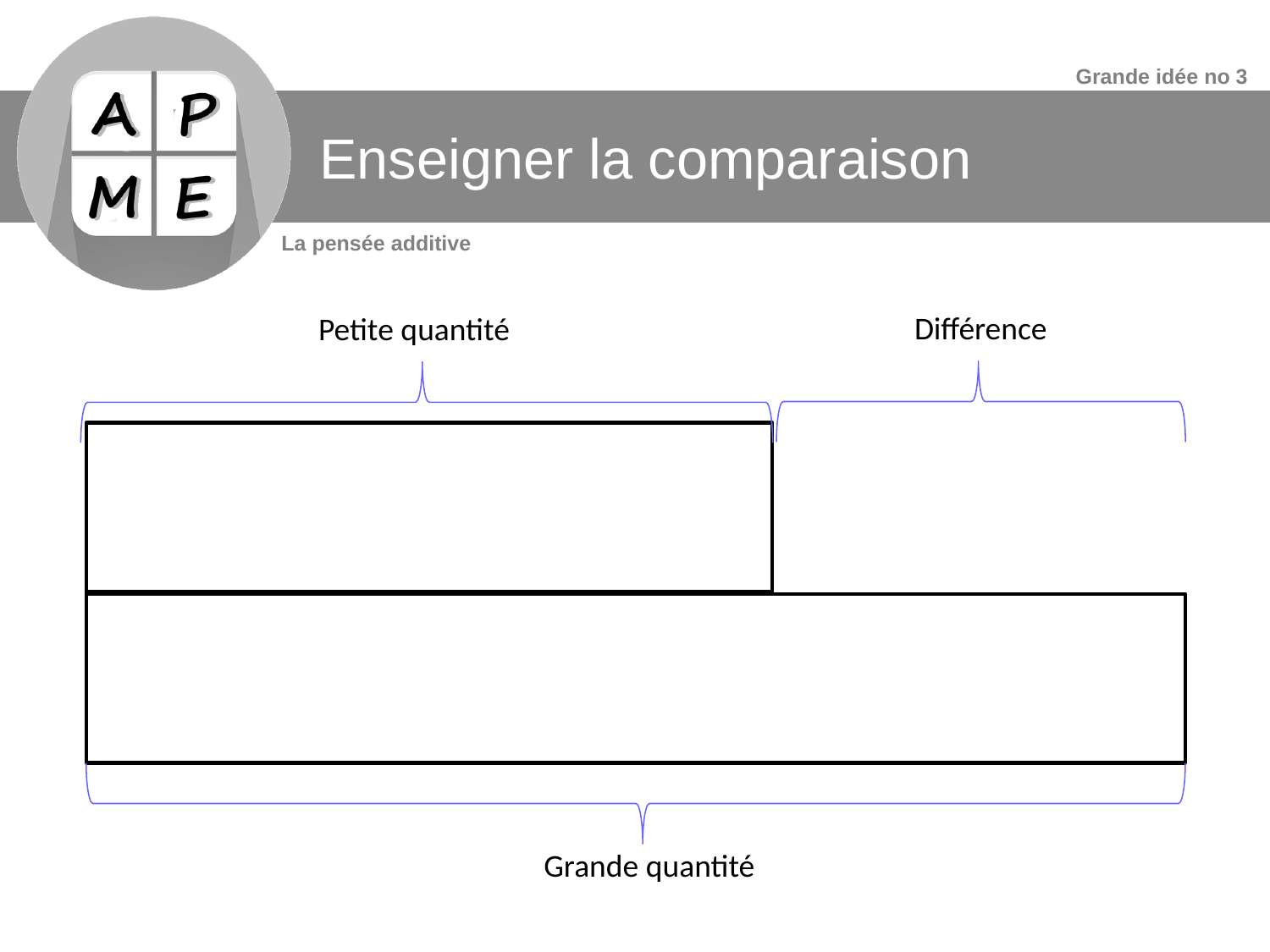

# Enseigner la comparaison

Différence
Petite quantité

Grande quantité